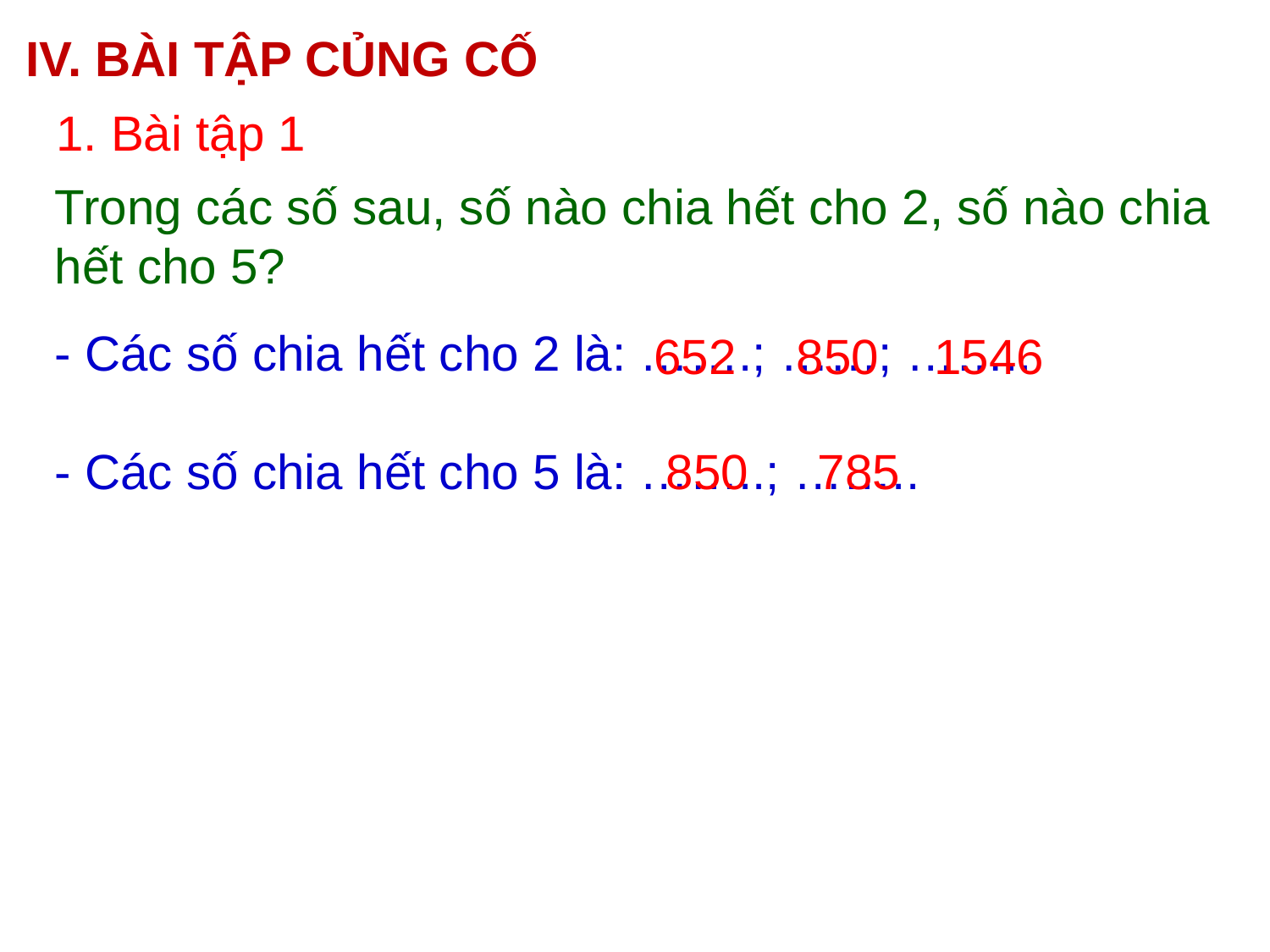

IV. BÀI TẬP CỦNG CỐ
1. Bài tập 1
Trong các số sau, số nào chia hết cho 2, số nào chia hết cho 5?
- Các số chia hết cho 2 là: …….; ……; ……..

- Các số chia hết cho 5 là: ……..; ……..
652
850
1546
850
785